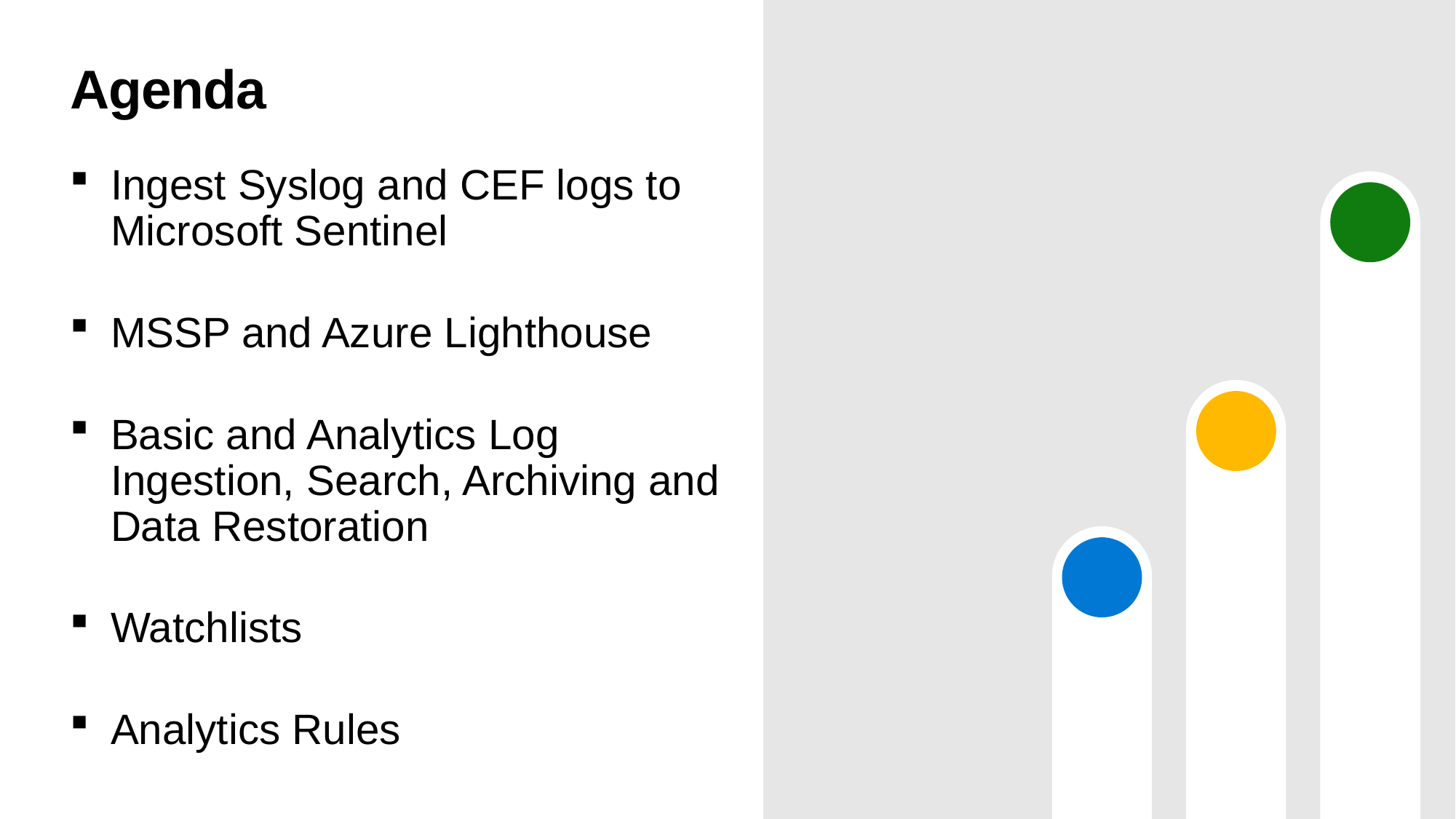

# Agenda
Ingest Syslog and CEF logs to Microsoft Sentinel

MSSP and Azure Lighthouse

Basic and Analytics Log Ingestion, Search, Archiving and Data Restoration

Watchlists

Analytics Rules